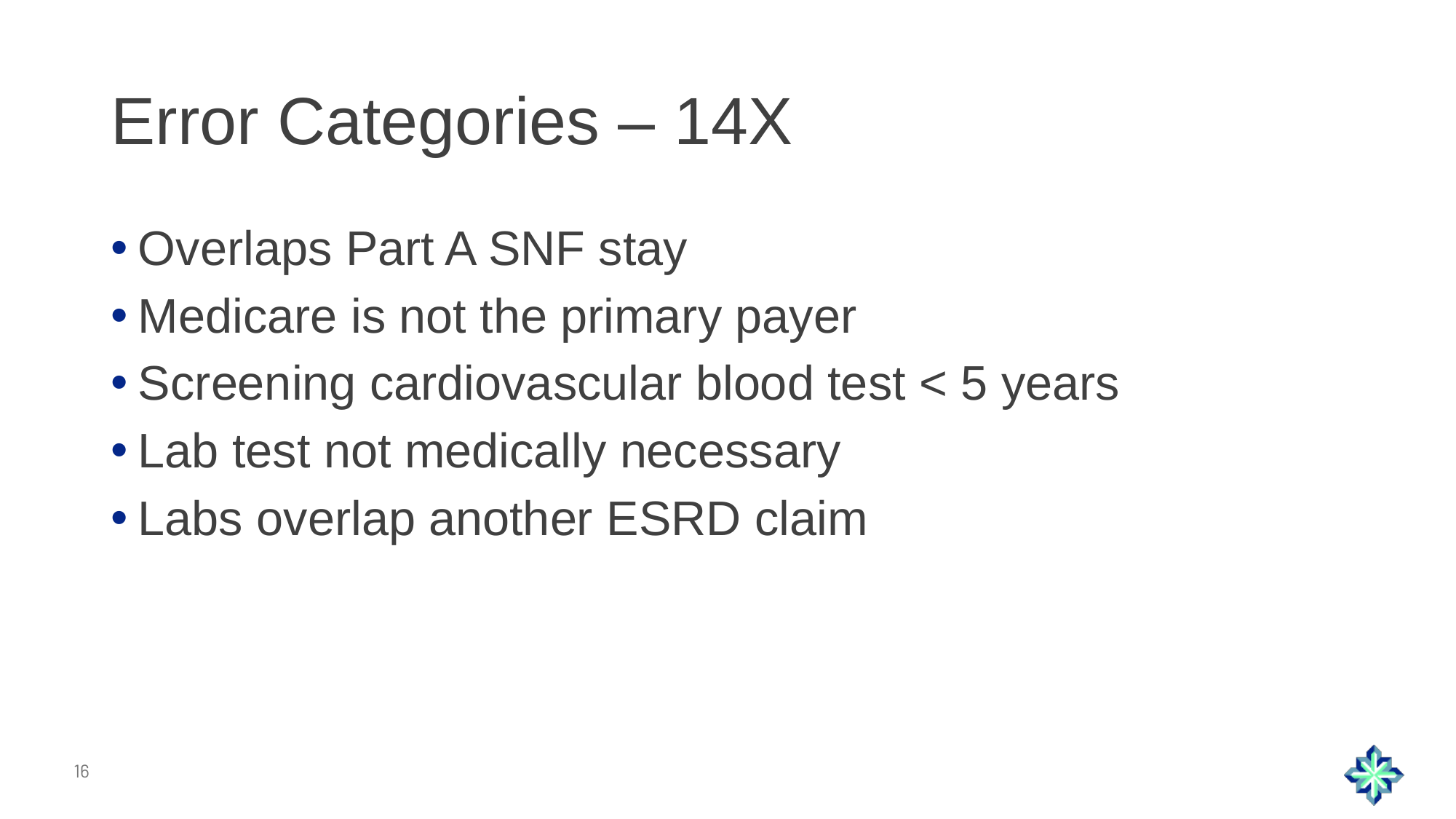

# Error Categories – 14X
Overlaps Part A SNF stay
Medicare is not the primary payer
Screening cardiovascular blood test < 5 years
Lab test not medically necessary
Labs overlap another ESRD claim